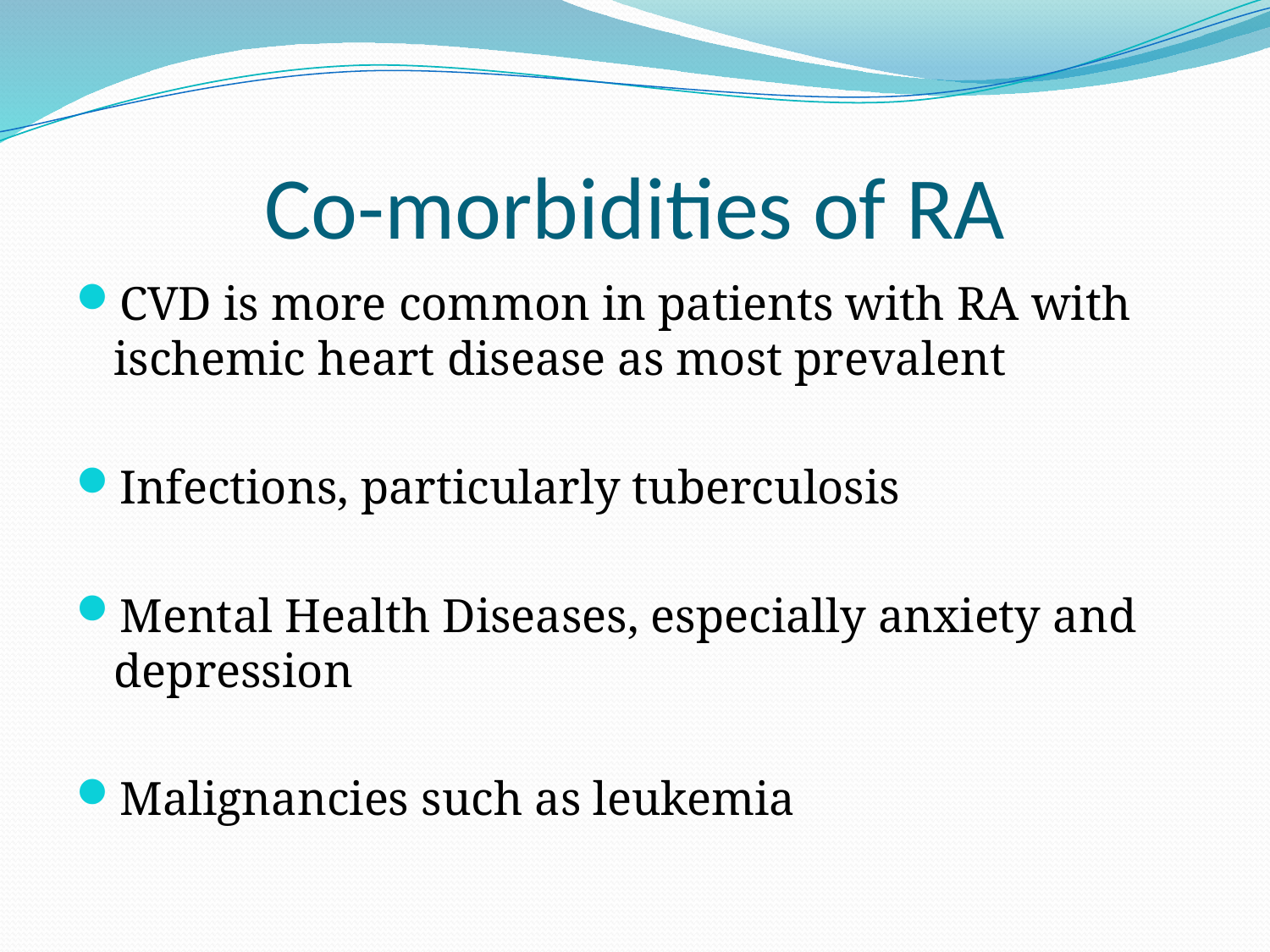

# Co-morbidities of RA
CVD is more common in patients with RA with ischemic heart disease as most prevalent

Infections, particularly tuberculosis

Mental Health Diseases, especially anxiety and depression

Malignancies such as leukemia